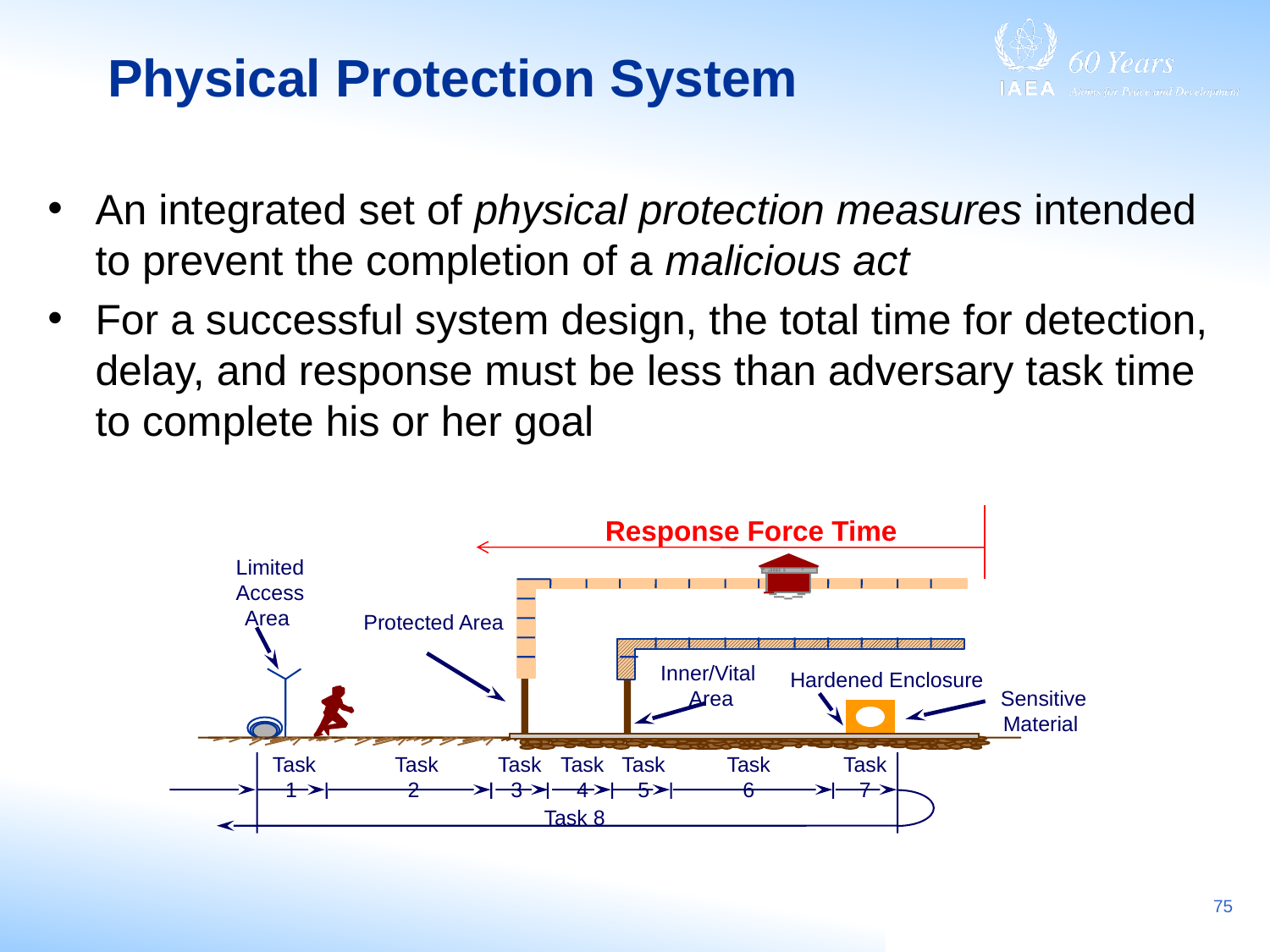

# Physical Protection System
An integrated set of physical protection measures intended to prevent the completion of a malicious act
For a successful system design, the total time for detection, delay, and response must be less than adversary task time to complete his or her goal
Response Force Time
Limited
Access
Area

Protected Area

Inner/Vital
 Area

Hardened Enclosure

Sensitive
Material

Task
1
Task
2
Task
3
Task
4
Task
5
Task
6
Task
7

Task 8

75